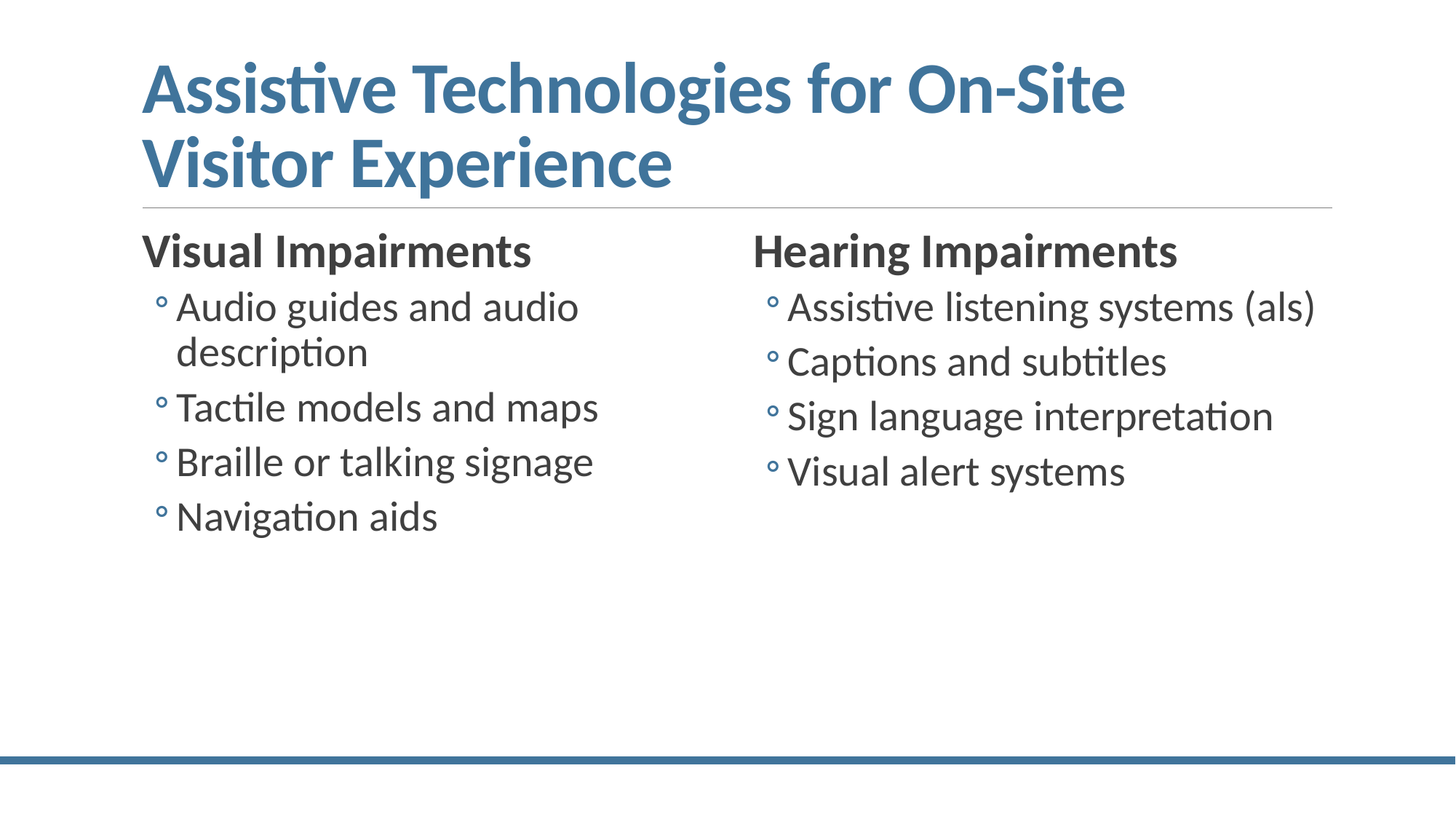

# Assistive Technologies for On-Site Visitor Experience
Visual Impairments
Audio guides and audio description
Tactile models and maps
Braille or talking signage
Navigation aids
Hearing Impairments
Assistive listening systems (als)
Captions and subtitles
Sign language interpretation
Visual alert systems